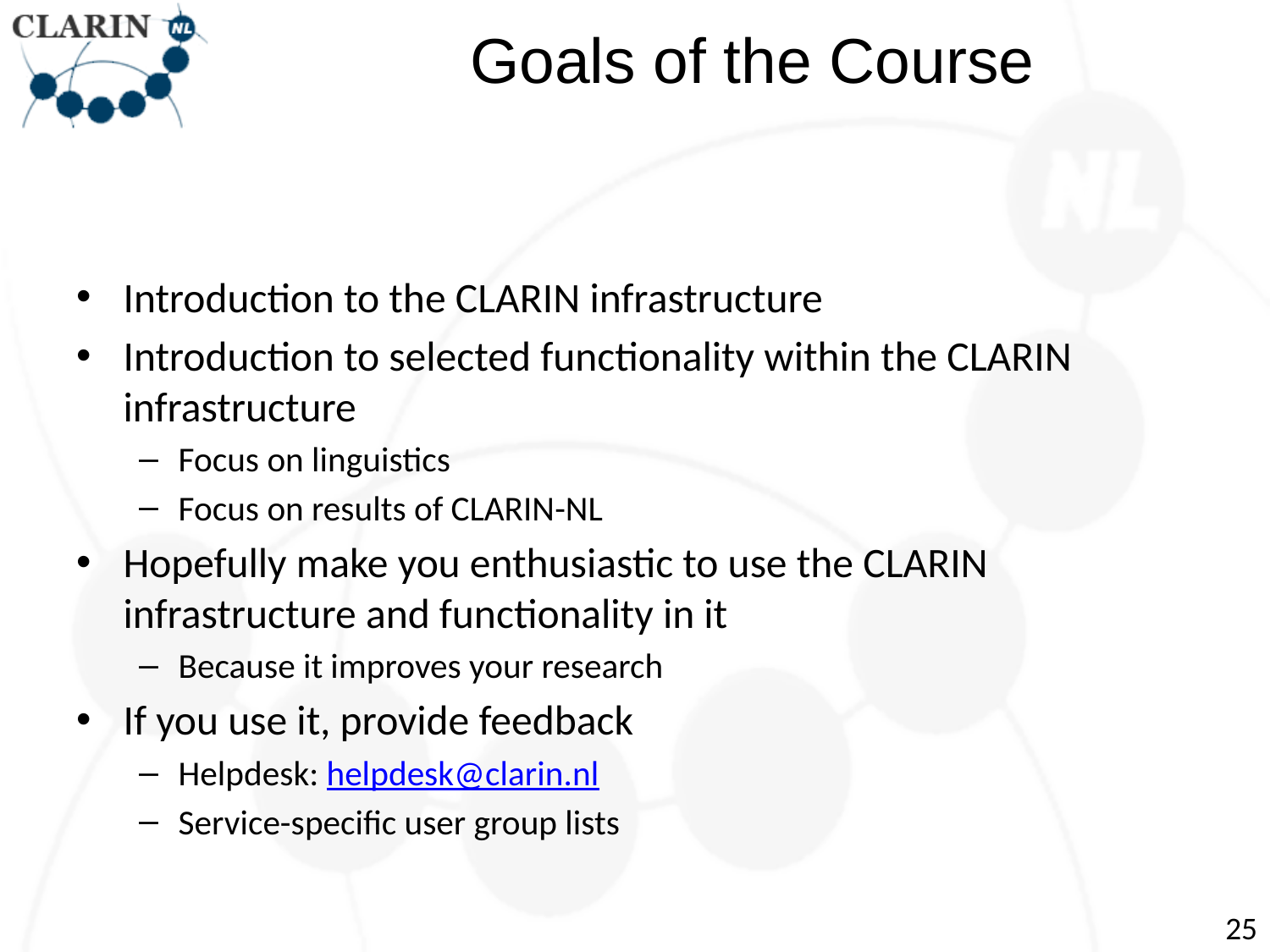

# Goals of the Course
Introduction to the CLARIN infrastructure
Introduction to selected functionality within the CLARIN infrastructure
Focus on linguistics
Focus on results of CLARIN-NL
Hopefully make you enthusiastic to use the CLARIN infrastructure and functionality in it
Because it improves your research
If you use it, provide feedback
Helpdesk: helpdesk@clarin.nl
Service-specific user group lists
25